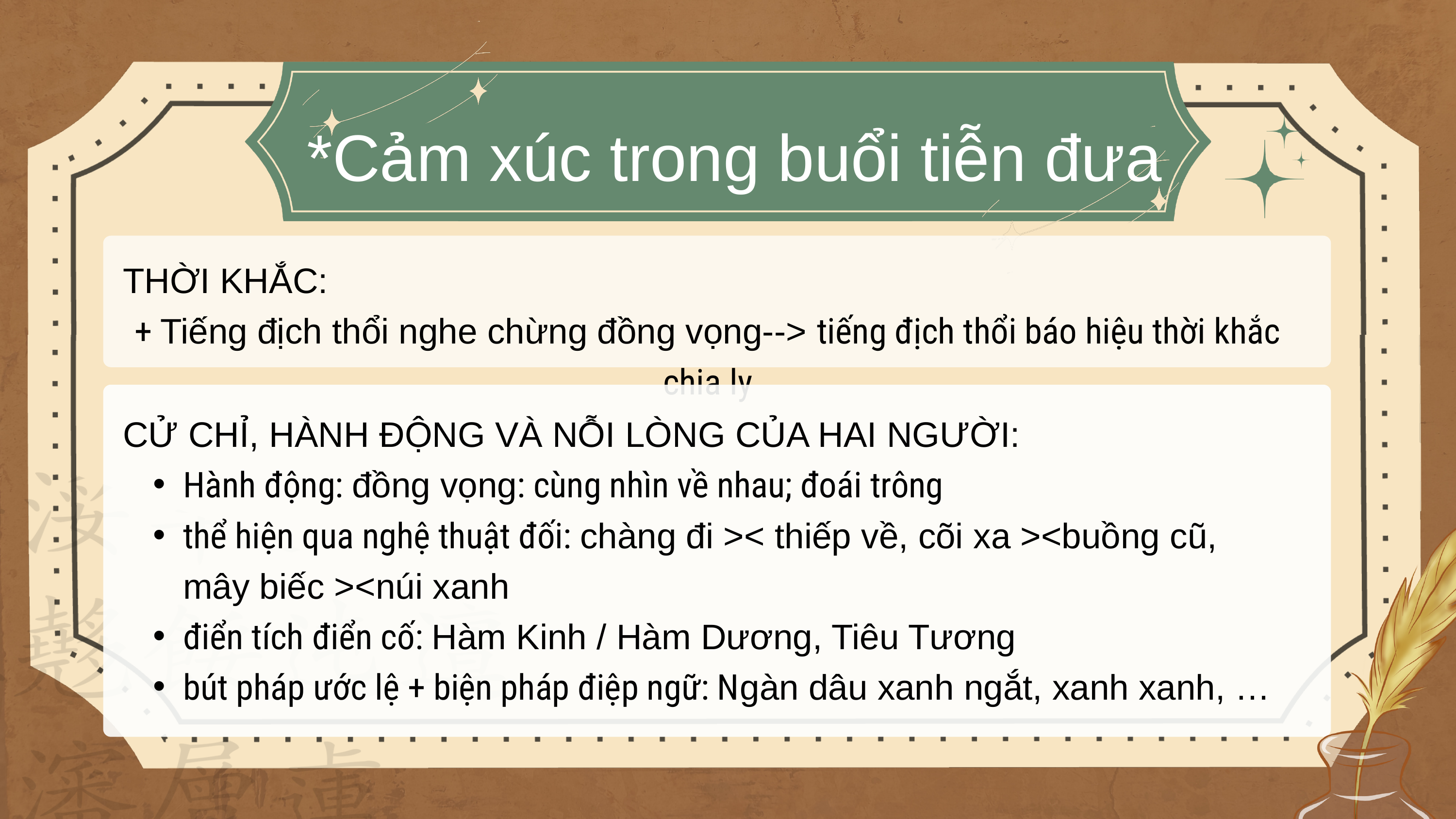

*Cảm xúc trong buổi tiễn đưa

THỜI KHẮC:
+ Tiếng địch thổi nghe chừng đồng vọng--> tiếng địch thổi báo hiệu thời khắc chia ly

CỬ CHỈ, HÀNH ĐỘNG VÀ NỖI LÒNG CỦA HAI NGƯỜI:
Hành động: đồng vọng: cùng nhìn về nhau; đoái trông
thể hiện qua nghệ thuật đối: chàng đi >< thiếp về, cõi xa ><buồng cũ, mây biếc ><núi xanh
điển tích điển cố: Hàm Kinh / Hàm Dương, Tiêu Tương
bút pháp ước lệ + biện pháp điệp ngữ: Ngàn dâu xanh ngắt, xanh xanh, …